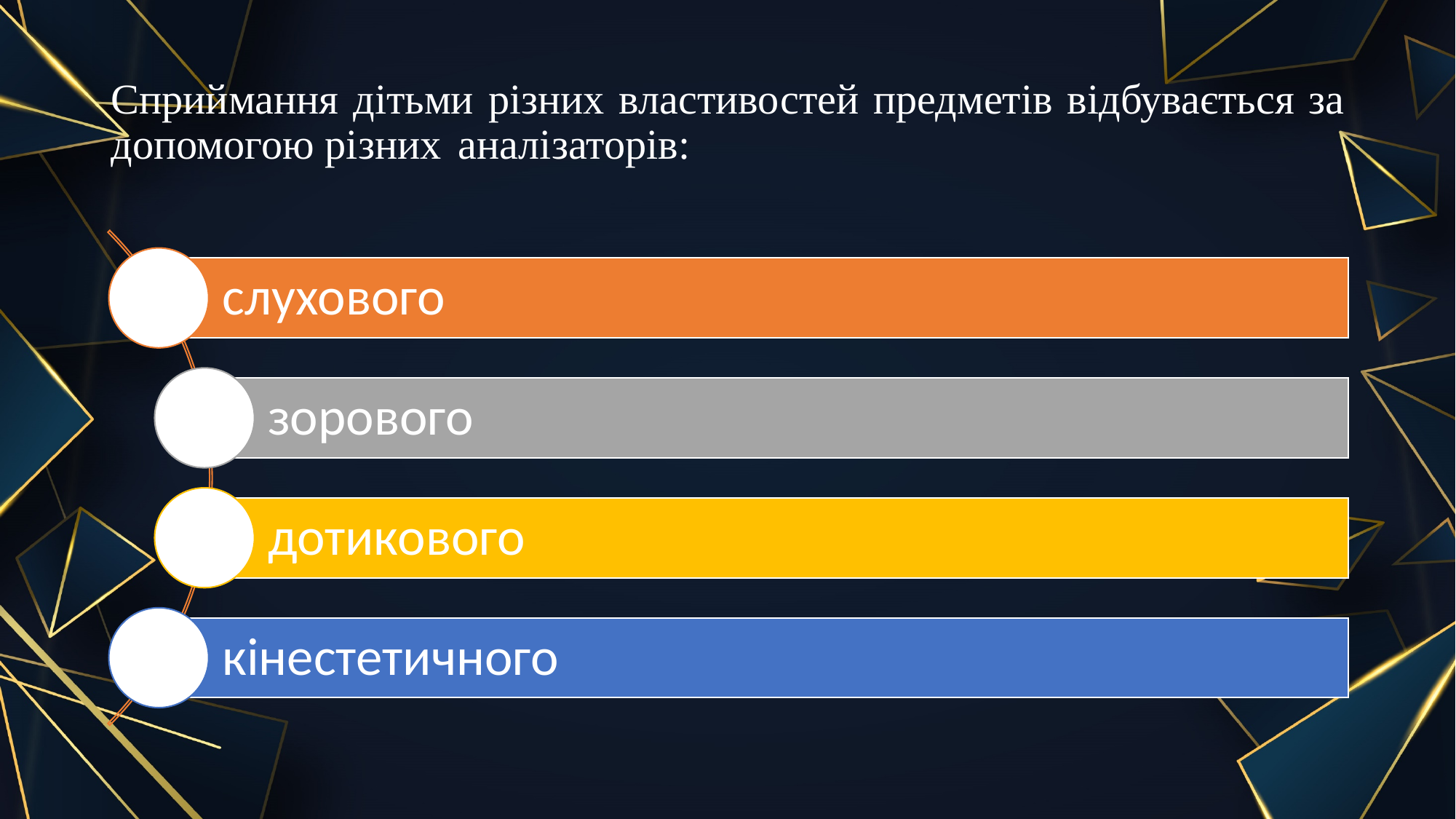

# Сприймання дітьми різних властивостей предметів відбувається за допомогою різних аналізаторів:
слухового
зорового
дотикового
кінестетичного